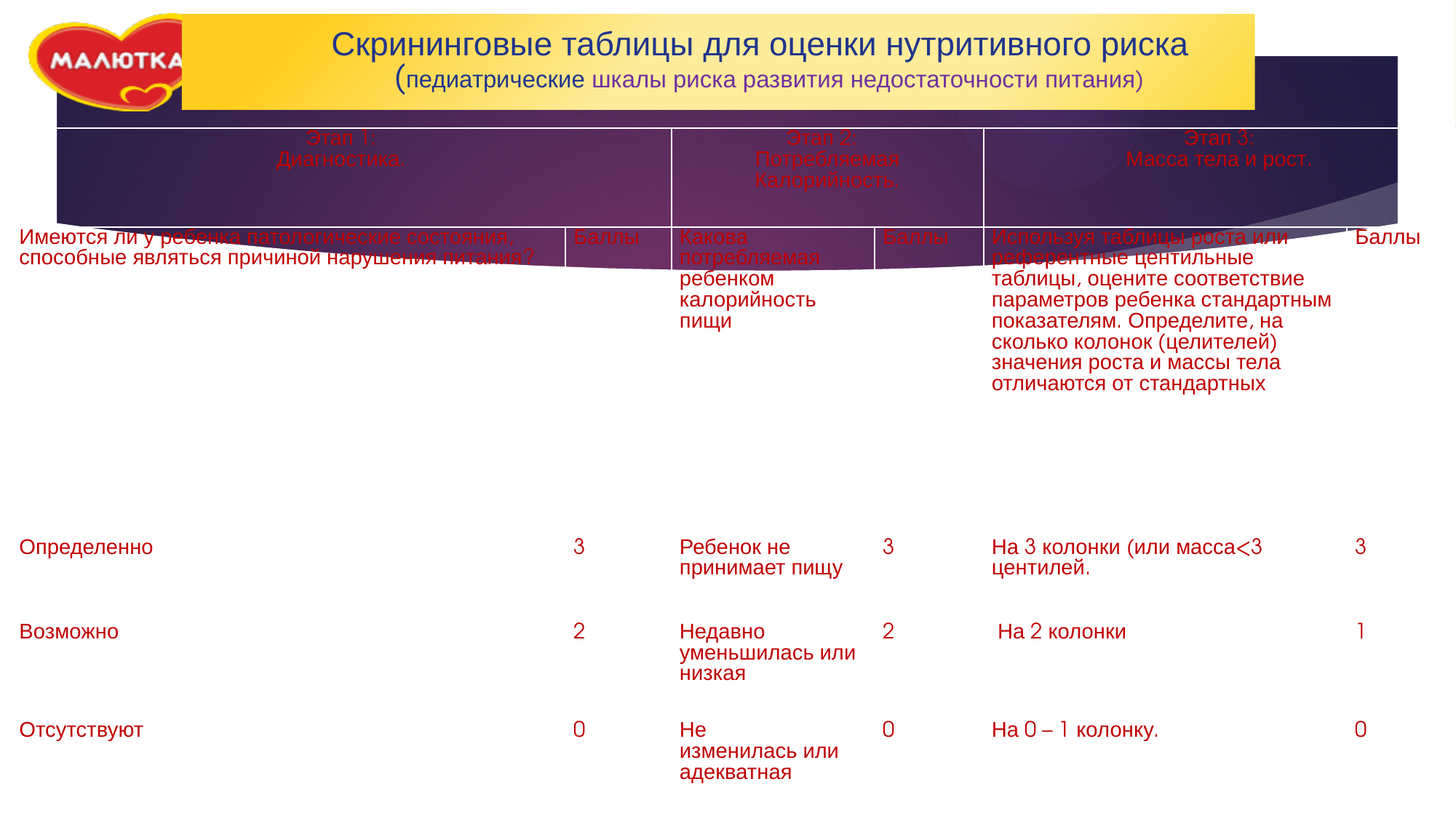

# Скрининговые таблицы для оценки нутритивного риска (педиатрические шкалы риска развития недостаточности питания)

| Этап 1: Диагностика. |  | Этап 2: Потребляемая Калорийность. |  | Этап 3: Масса тела и рост. |  |
| --- | --- | --- | --- | --- | --- |
| Имеются ли у ребенка патологические состояния, способные являться причиной нарушения питания? | Баллы | Какова потребляемая ребенком калорийность пищи | Баллы | Используя таблицы роста или референтные центильные таблицы, оцените соответствие параметров ребенка стандартным показателям. Определите, на сколько колонок (целителей) значения роста и массы тела отличаются от стандартных | Баллы |
| Определенно | 3 | Ребенок не принимает пищу | 3 | На 3 колонки (или масса<3 центилей. | 3 |
| Возможно | 2 | Недавно уменьшилась или низкая | 2 | На 2 колонки | 1 |
| Отсутствуют | 0 | Не изменилась или адекватная | 0 | На 0 – 1 колонку. | 0 |